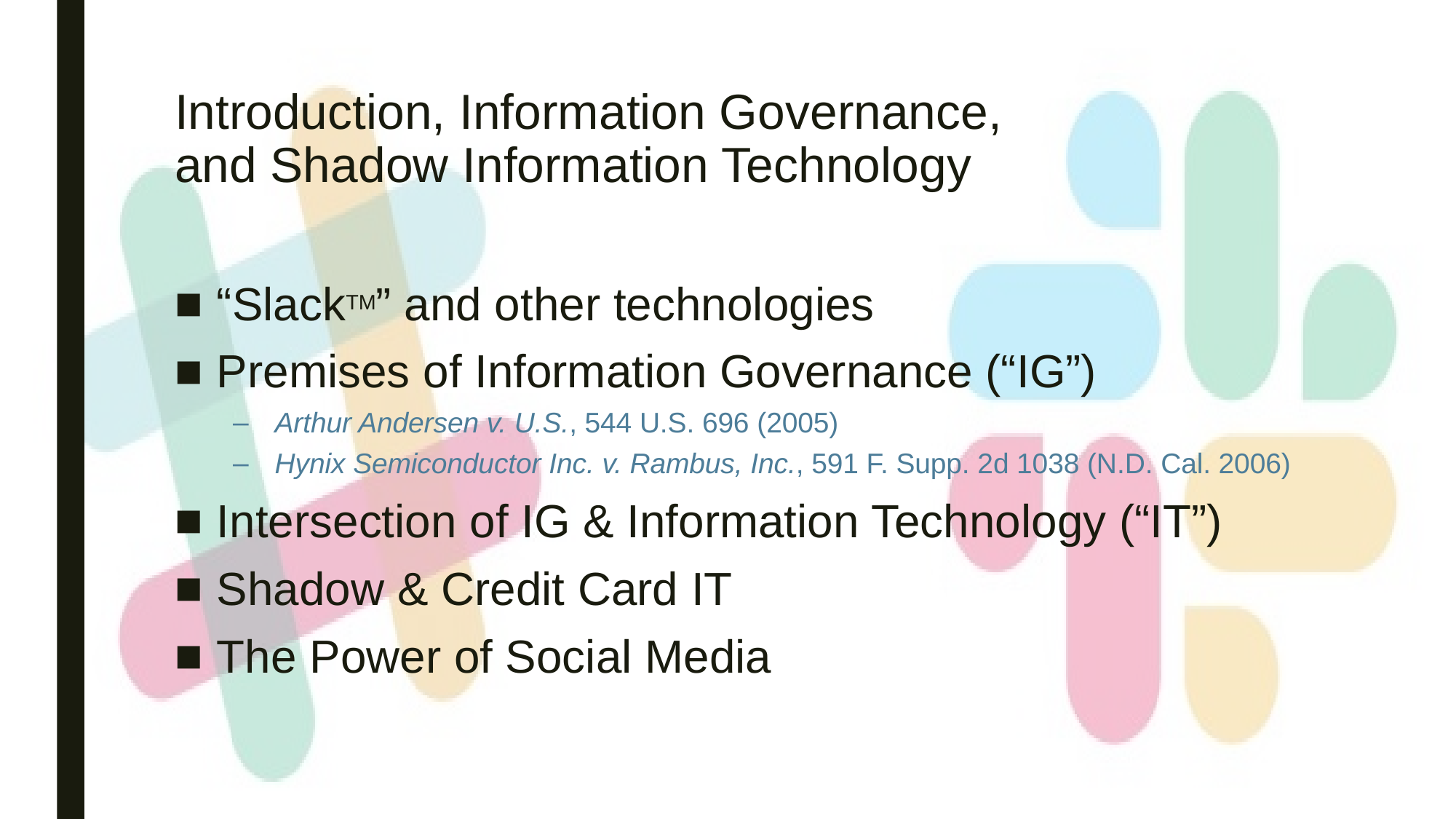

# Introduction, Information Governance, and Shadow Information Technology
“SlackTM” and other technologies
Premises of Information Governance (“IG”)
Arthur Andersen v. U.S., 544 U.S. 696 (2005)
Hynix Semiconductor Inc. v. Rambus, Inc., 591 F. Supp. 2d 1038 (N.D. Cal. 2006)
Intersection of IG & Information Technology (“IT”)
Shadow & Credit Card IT
The Power of Social Media